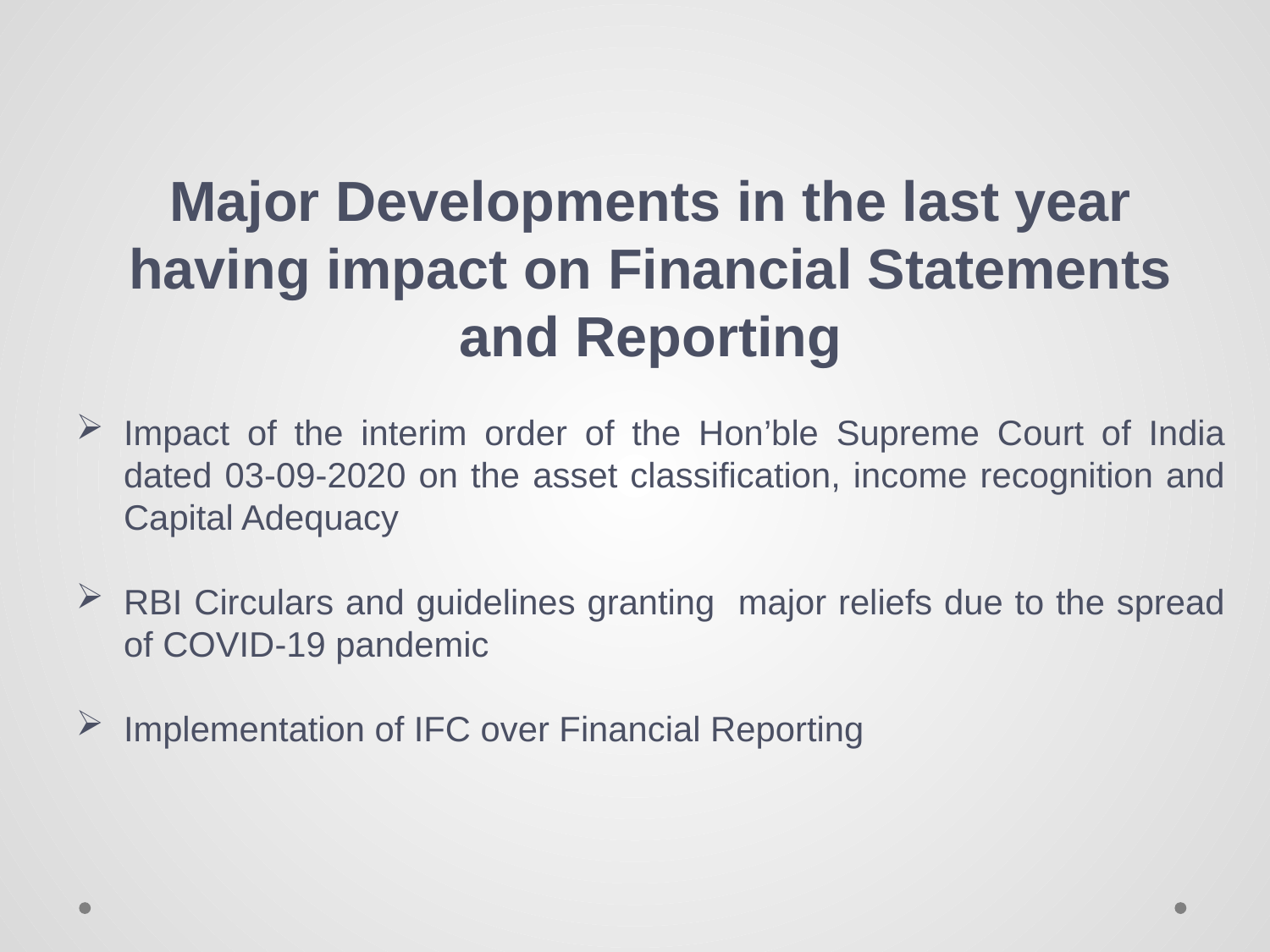

Major Developments in the last year having impact on Financial Statements and Reporting

Impact of the interim order of the Hon’ble Supreme Court of India dated 03-09-2020 on the asset classification, income recognition and Capital Adequacy

RBI Circulars and guidelines granting  major reliefs due to the spread of COVID-19 pandemic

Implementation of IFC over Financial Reporting